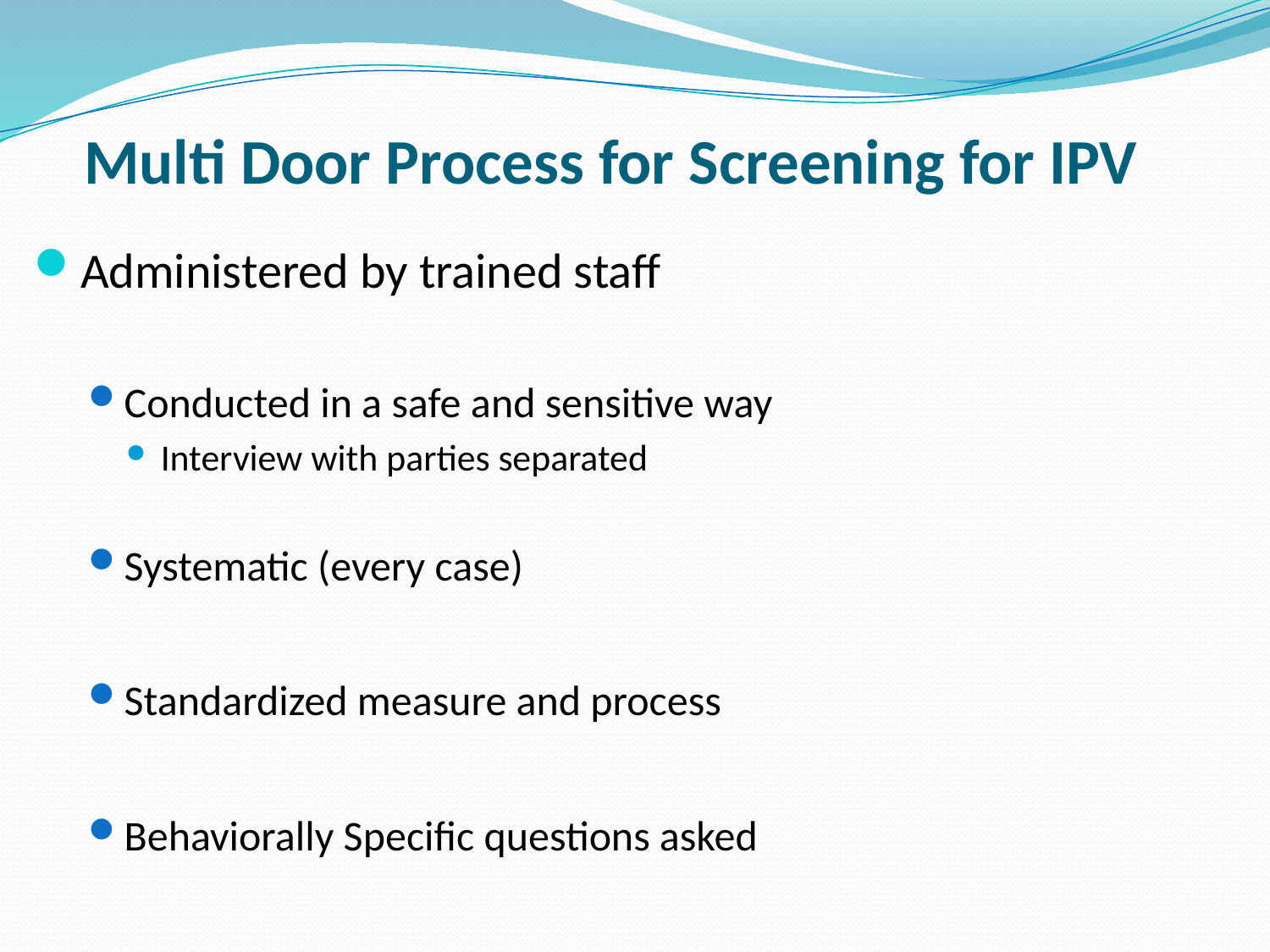

# Multi Door Process for Screening for IPV
Administered by trained staff

Conducted in a safe and sensitive way
Interview with parties separated

Systematic (every case)

Standardized measure and process

Behaviorally Specific questions asked